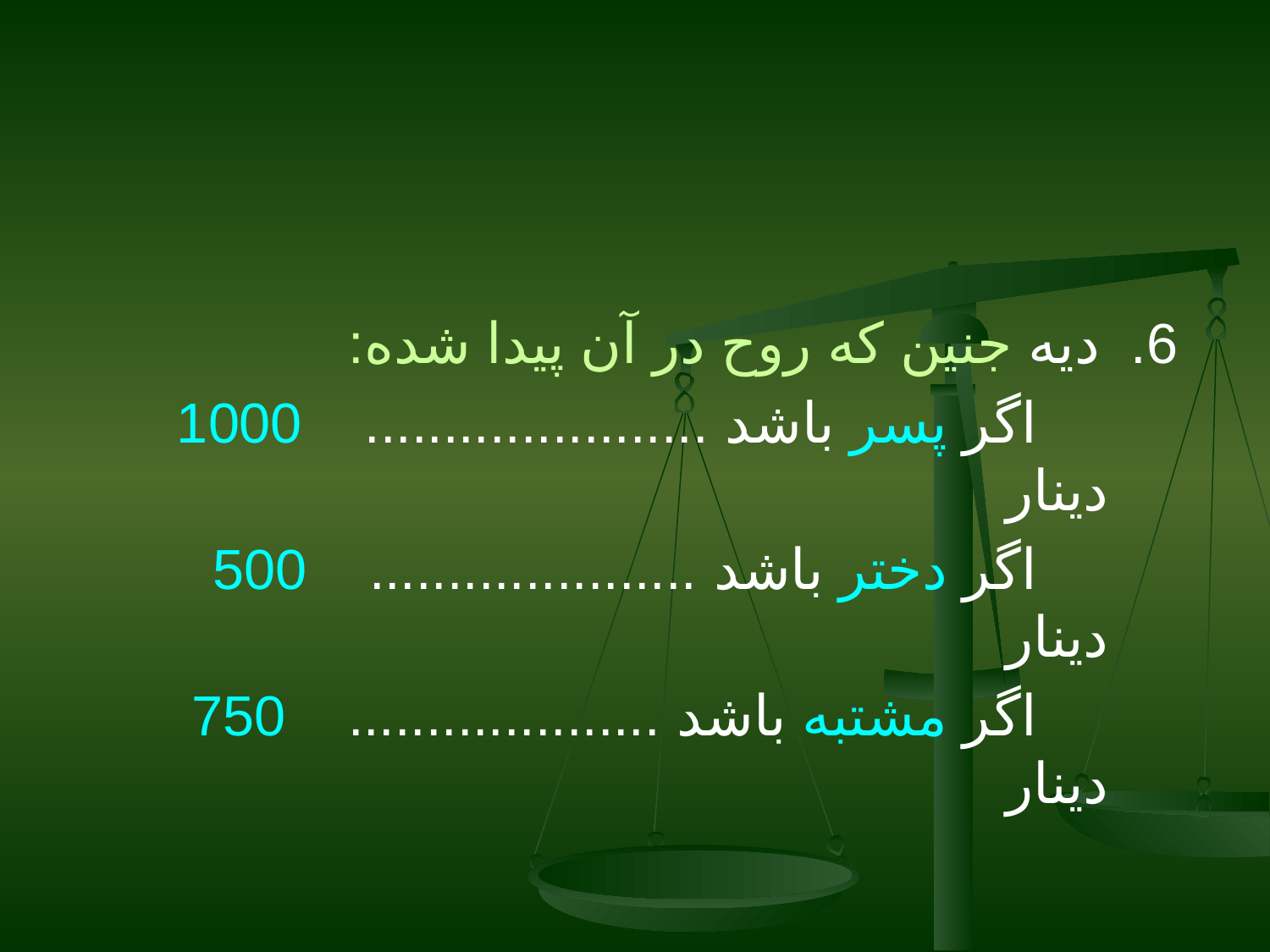

#

 6.  ديه جنين كه روح در آن پيدا شده:
          اگر پسر باشد ......................    1000 دينار
          اگر دختر باشد .....................    500   دينار
          اگر مشتبه باشد ....................    750   دينار